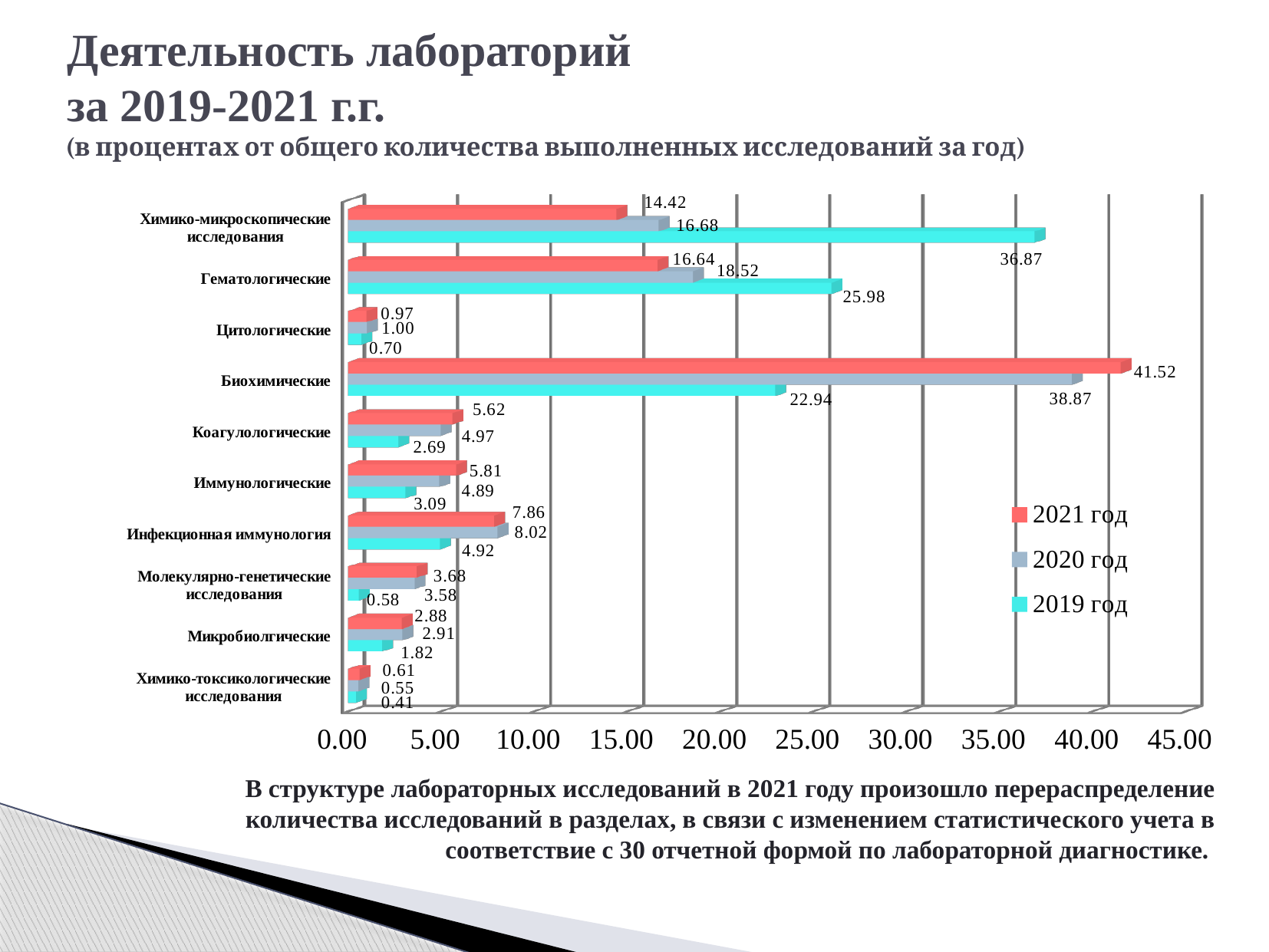

# Деятельность лабораторий за 2019-2021 г.г. (в процентах от общего количества выполненных исследований за год)

[unsupported chart]

В структуре лабораторных исследований в 2021 году произошло перераспределение количества исследований в разделах, в связи с изменением статистического учета в соответствие с 30 отчетной формой по лабораторной диагностике.